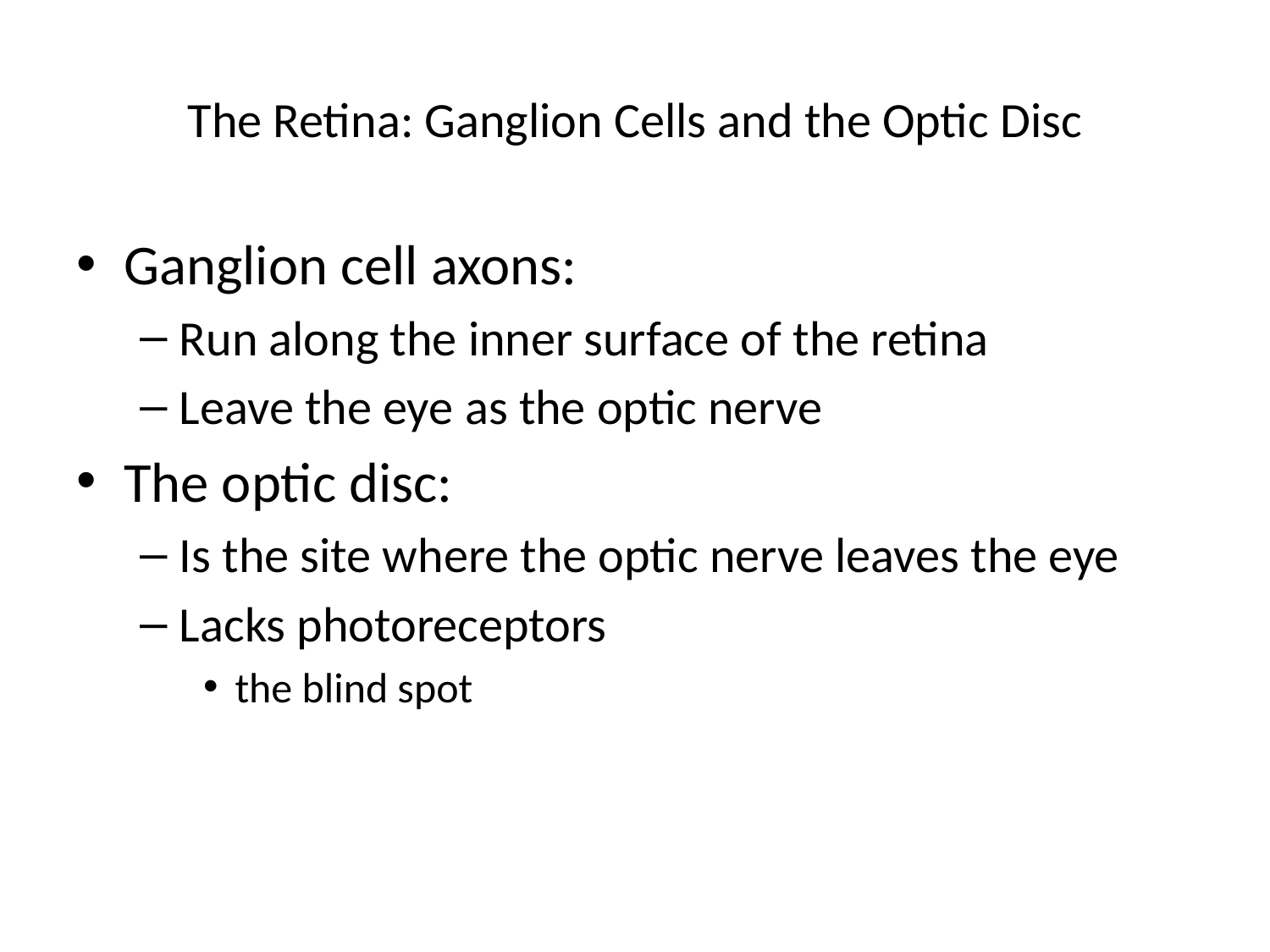

# The Retina: Ganglion Cells and the Optic Disc
Ganglion cell axons:
Run along the inner surface of the retina
Leave the eye as the optic nerve
The optic disc:
Is the site where the optic nerve leaves the eye
Lacks photoreceptors
the blind spot